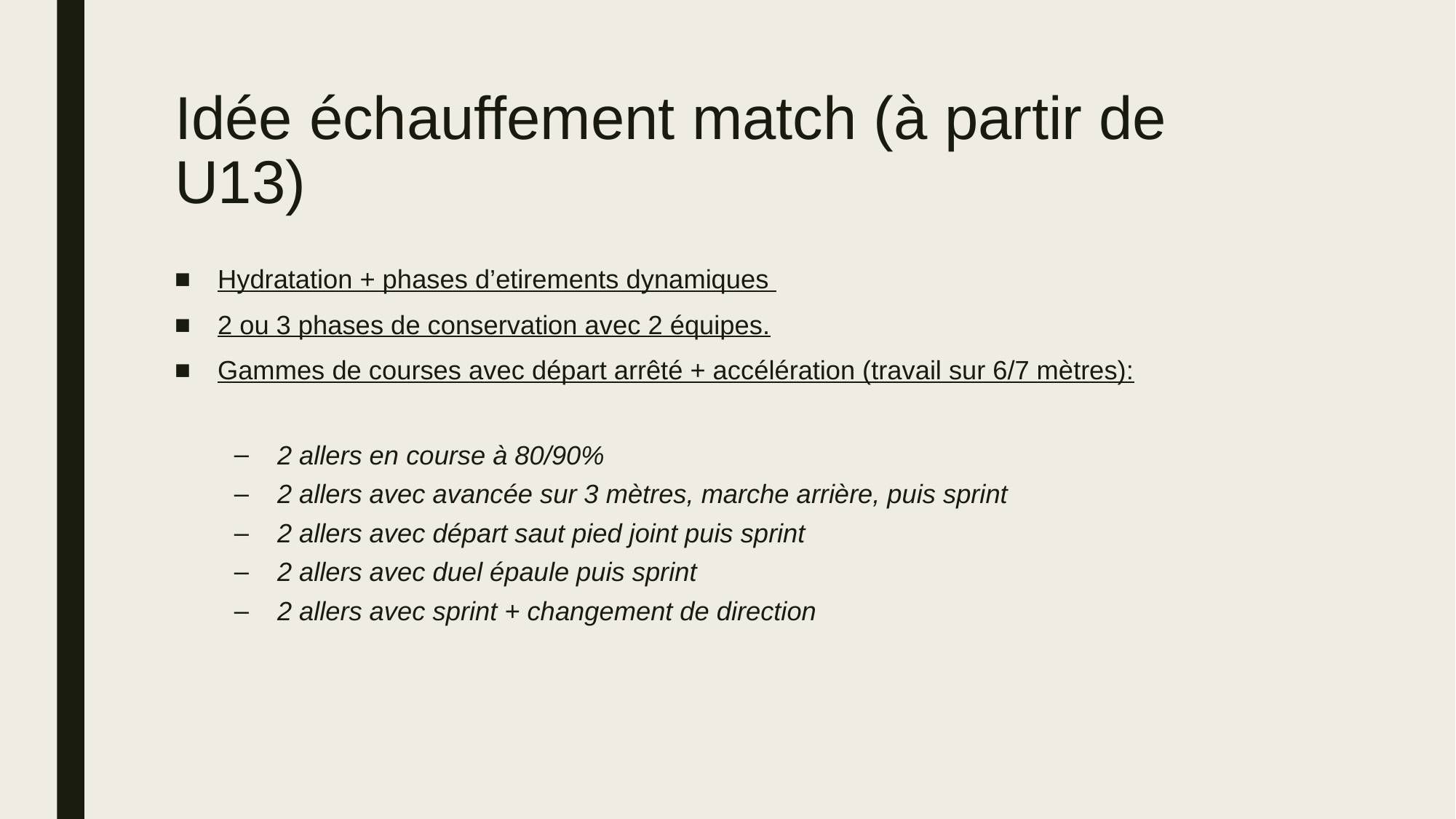

# Idée échauffement match (à partir de U13)
Hydratation + phases d’etirements dynamiques
2 ou 3 phases de conservation avec 2 équipes.
Gammes de courses avec départ arrêté + accélération (travail sur 6/7 mètres):

2 allers en course à 80/90%
2 allers avec avancée sur 3 mètres, marche arrière, puis sprint
2 allers avec départ saut pied joint puis sprint
2 allers avec duel épaule puis sprint
2 allers avec sprint + changement de direction